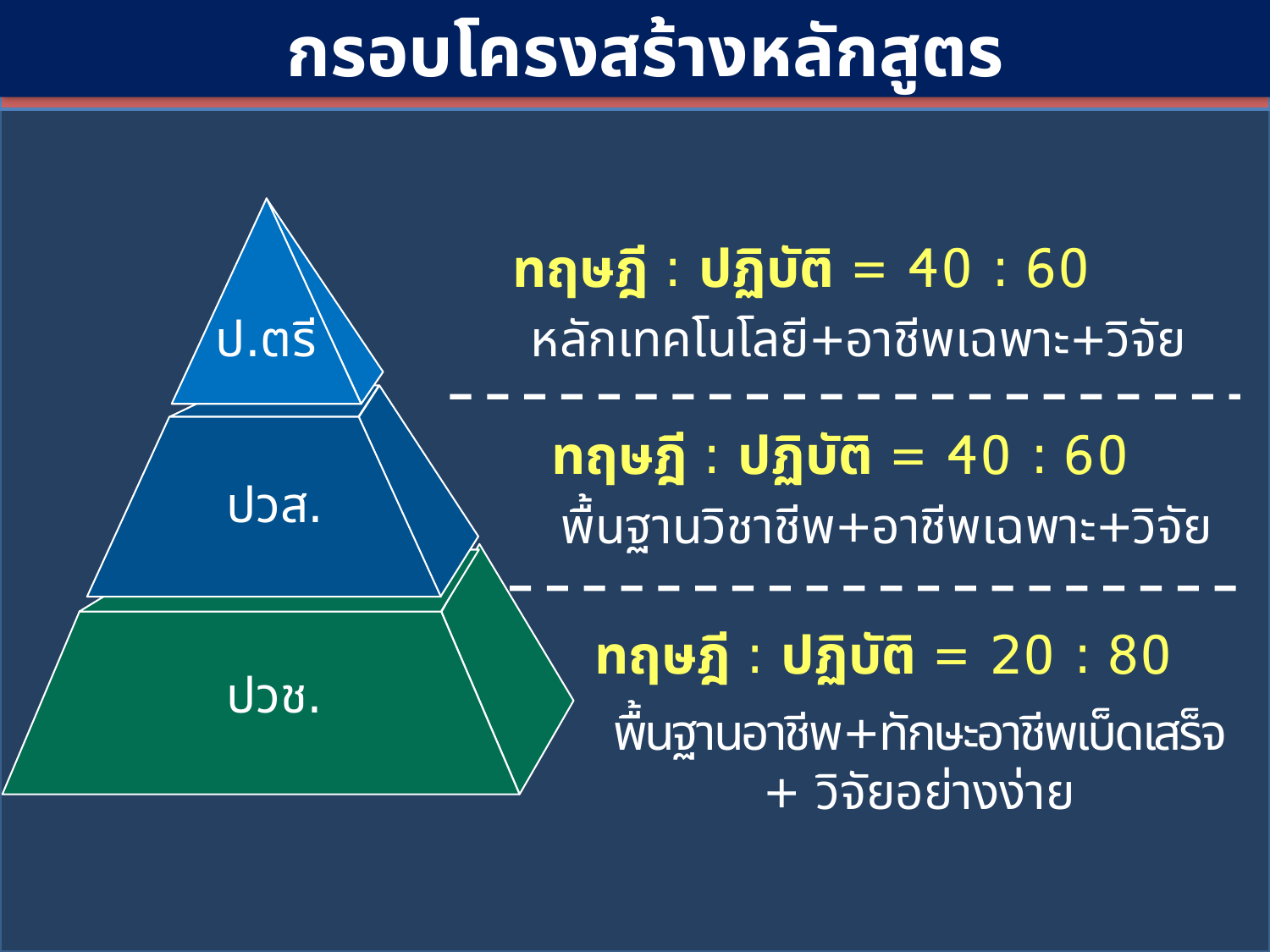

กรอบโครงสร้างหลักสูตร

ทฤษฎี : ปฏิบัติ = 40 : 60
หลักเทคโนโลยี+อาชีพเฉพาะ+วิจัย
ป.ตรี

ปวส.

ทฤษฎี : ปฏิบัติ = 40 : 60
พื้นฐานวิชาชีพ+อาชีพเฉพาะ+วิจัย

ปวช.

ทฤษฎี : ปฏิบัติ = 20 : 80
พื้นฐานอาชีพ+ทักษะอาชีพเบ็ดเสร็จ
+ วิจัยอย่างง่าย